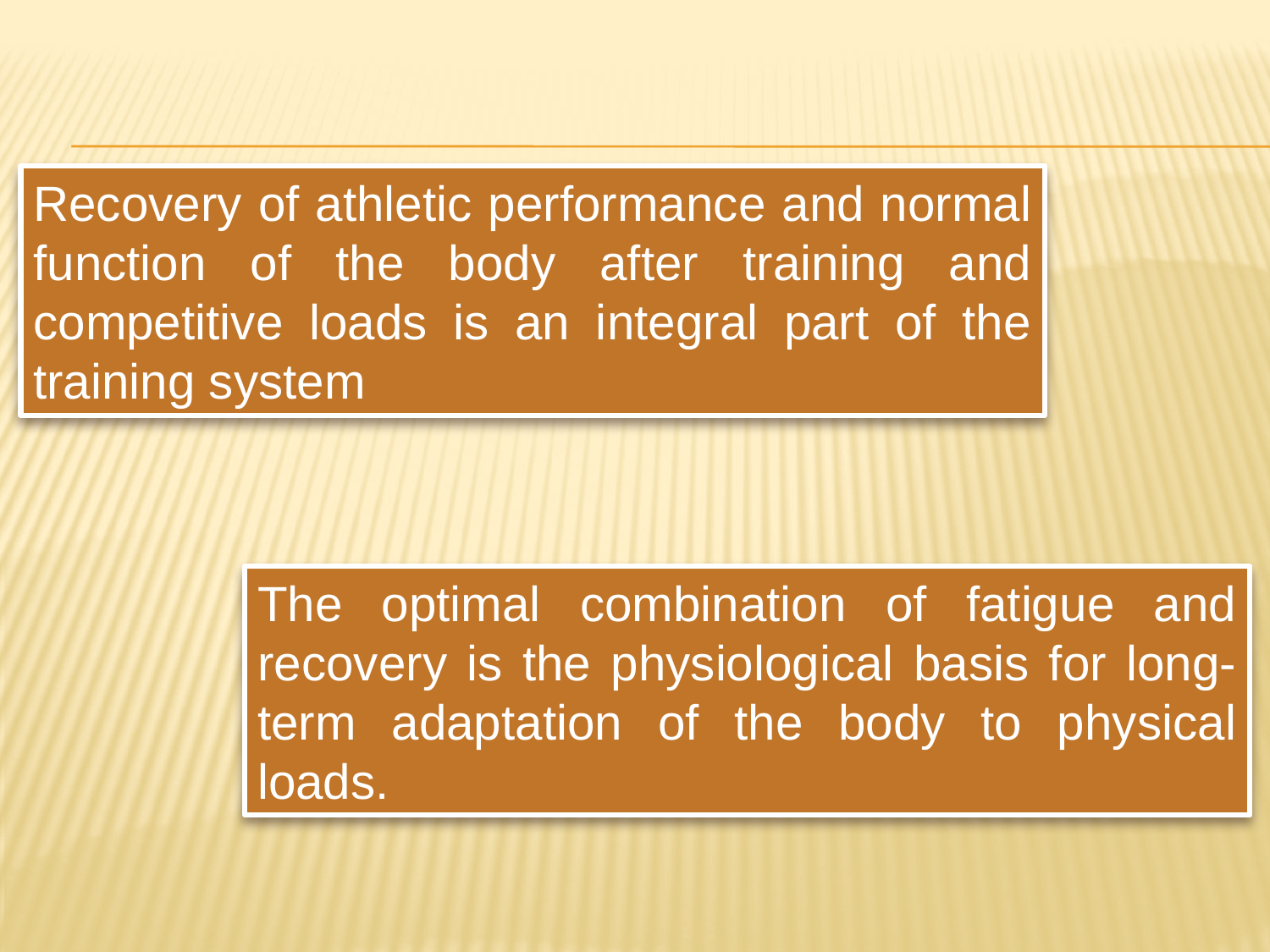

Recovery of athletic performance and normal function of the body after training and competitive loads is an integral part of the training system
The optimal combination of fatigue and recovery is the physiological basis for long-term adaptation of the body to physical loads.